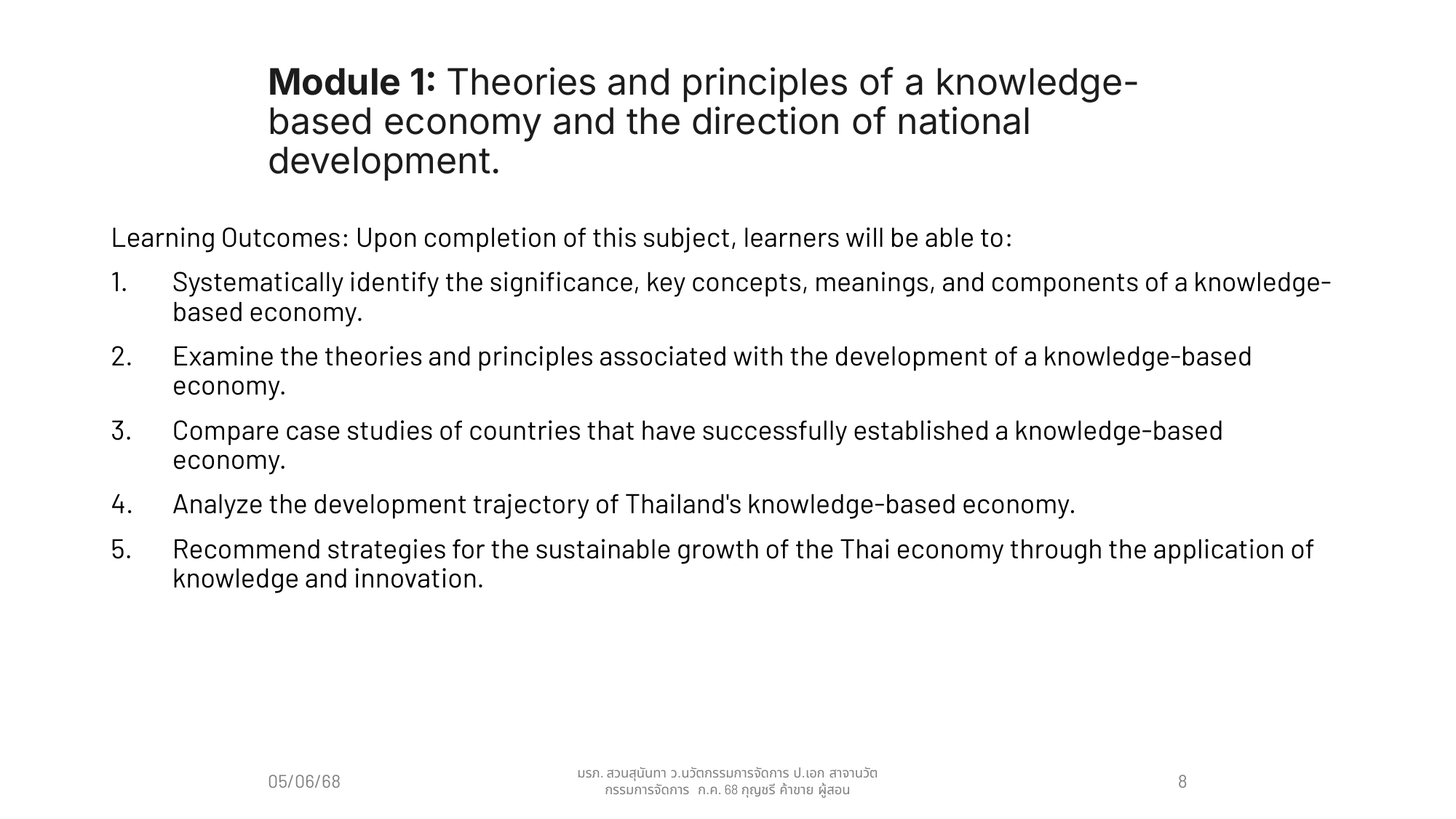

# Module 1: Theories and principles of a knowledge-based economy and the direction of national development.
Learning Outcomes: Upon completion of this subject, learners will be able to:
Systematically identify the significance, key concepts, meanings, and components of a knowledge-based economy.
Examine the theories and principles associated with the development of a knowledge-based economy.
Compare case studies of countries that have successfully established a knowledge-based economy.
Analyze the development trajectory of Thailand's knowledge-based economy.
Recommend strategies for the sustainable growth of the Thai economy through the application of knowledge and innovation.
05/06/68
มรภ. สวนสุนันทา ว.นวัตกรรมการจัดการ ป.เอก สาจานวัตกรรมการจัดการ  ก.ค. 68 กุญชรี ค้าขาย ผู้สอน
8